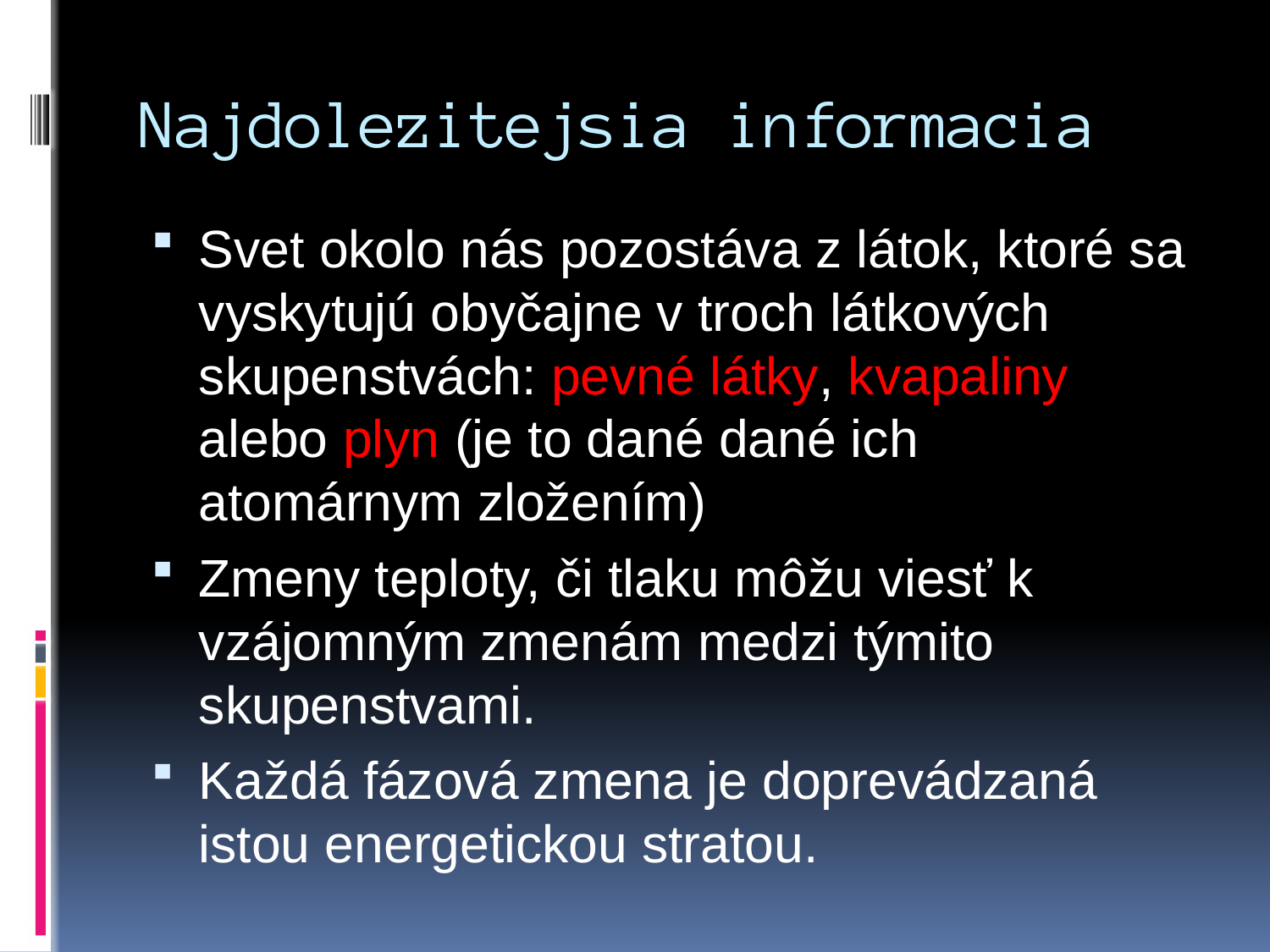

# Najdolezitejsia informacia
Svet okolo nás pozostáva z látok, ktoré sa vyskytujú obyčajne v troch látkových skupenstvách: pevné látky, kvapaliny alebo plyn (je to dané dané ich atomárnym zložením)
Zmeny teploty, či tlaku môžu viesť k vzájomným zmenám medzi týmito skupenstvami.
Každá fázová zmena je doprevádzaná istou energetickou stratou.